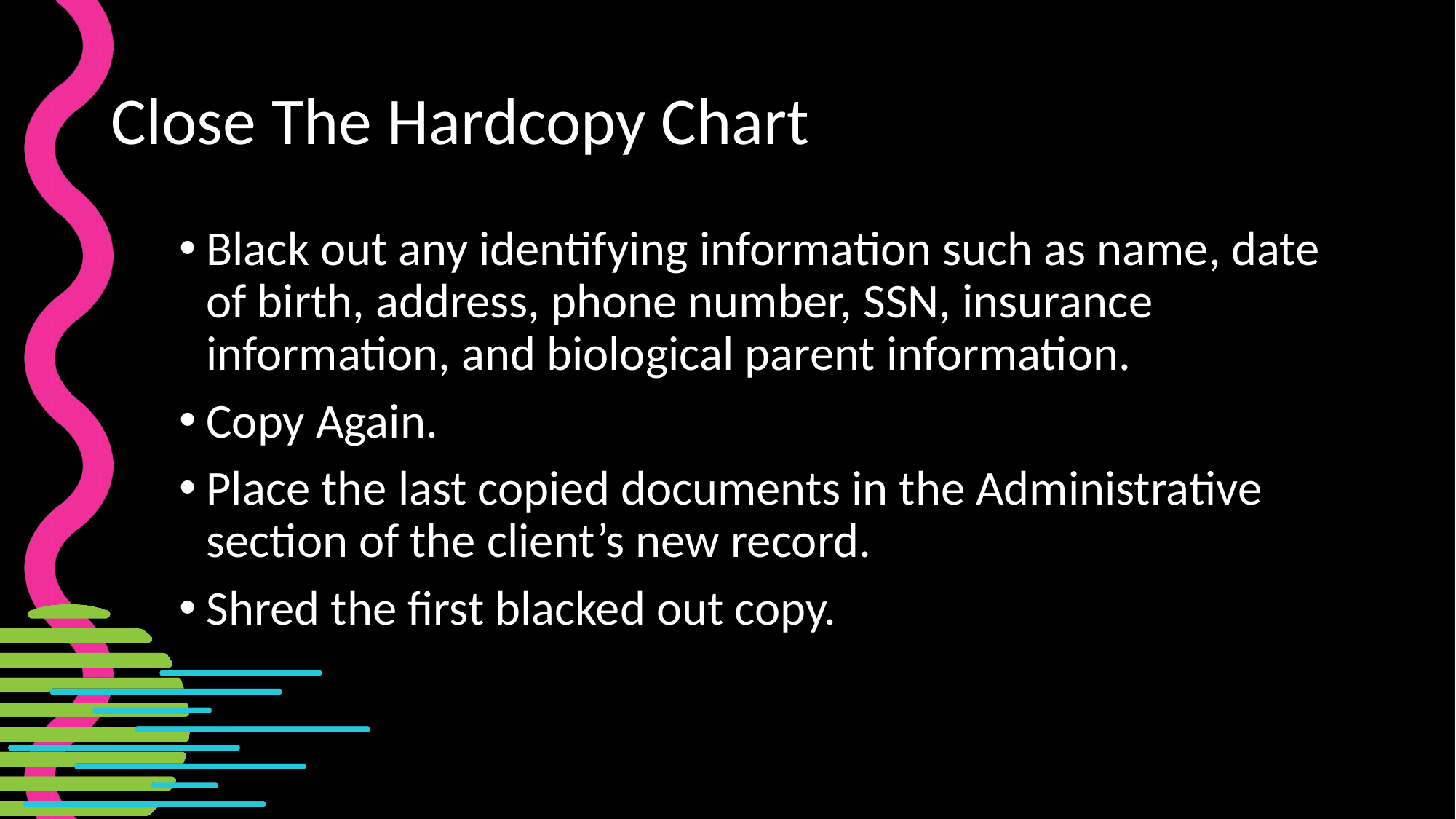

# Close The Hardcopy Chart
Black out any identifying information such as name, date of birth, address, phone number, SSN, insurance information, and biological parent information.
Copy Again.
Place the last copied documents in the Administrative section of the client’s new record.
Shred the first blacked out copy.